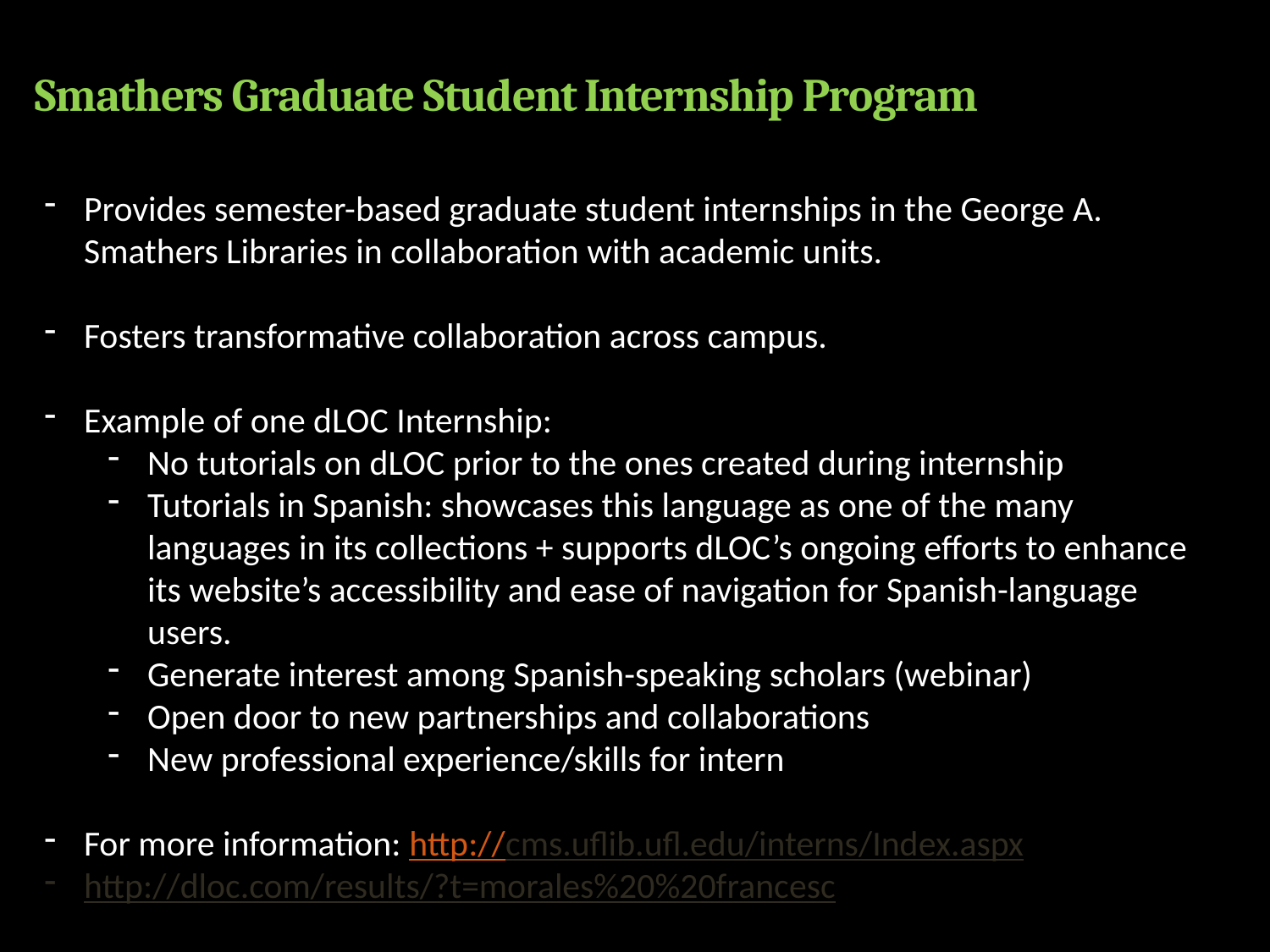

# Smathers Graduate Student Internship Program
Provides semester-based graduate student internships in the George A. Smathers Libraries in collaboration with academic units.

Fosters transformative collaboration across campus.

Example of one dLOC Internship:
No tutorials on dLOC prior to the ones created during internship
Tutorials in Spanish: showcases this language as one of the many languages in its collections + supports dLOC’s ongoing efforts to enhance its website’s accessibility and ease of navigation for Spanish-language users.
Generate interest among Spanish-speaking scholars (webinar)
Open door to new partnerships and collaborations
New professional experience/skills for intern

For more information: http://cms.uflib.ufl.edu/interns/Index.aspx
http://dloc.com/results/?t=morales%20%20francesc